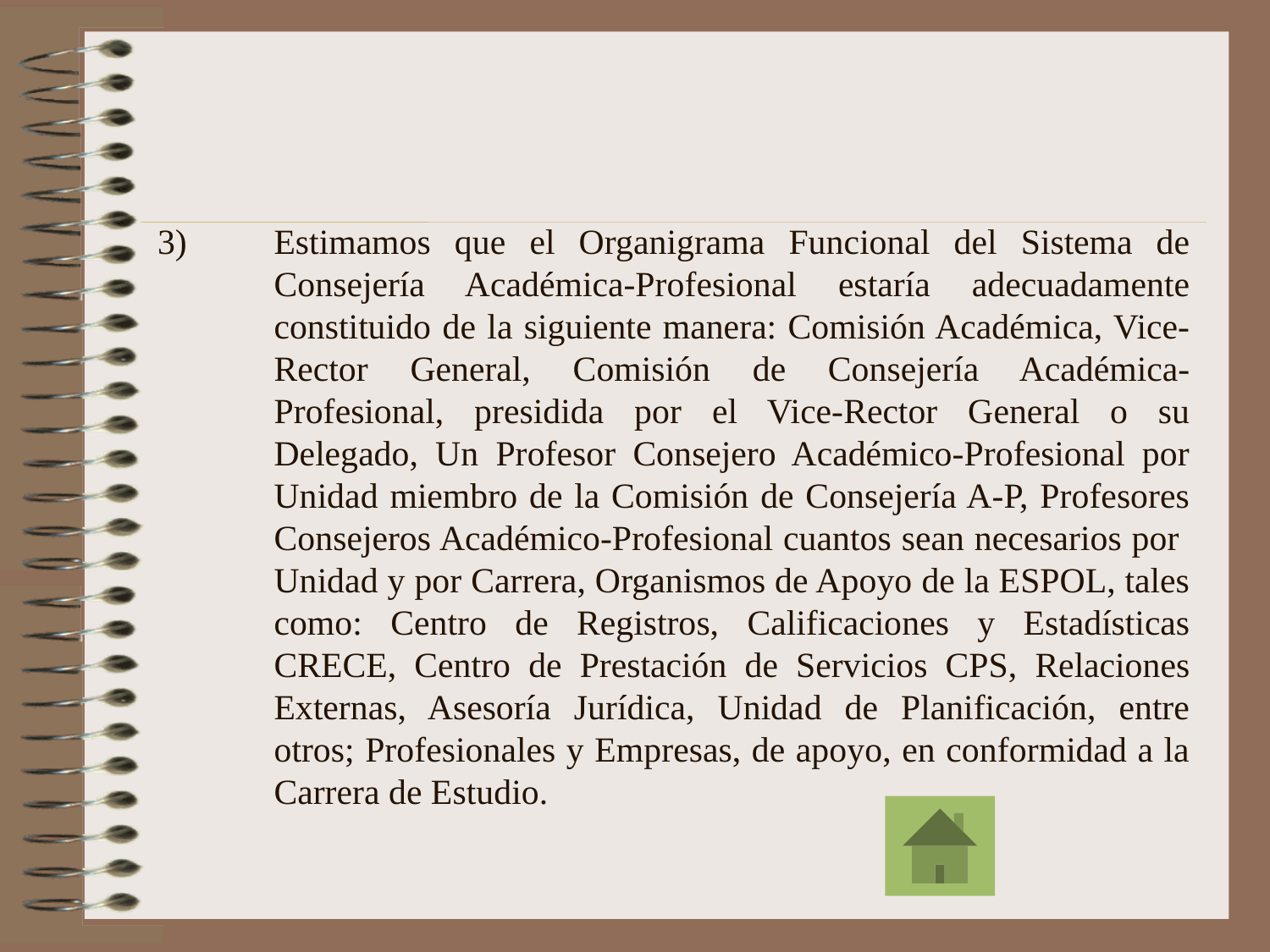

# Estimamos que el Organigrama Funcional del Sistema de Consejería Académica-Profesional estaría adecuadamente constituido de la siguiente manera: Comisión Académica, Vice-Rector General, Comisión de Consejería Académica-Profesional, presidida por el Vice-Rector General o su Delegado, Un Profesor Consejero Académico-Profesional por Unidad miembro de la Comisión de Consejería A-P, Profesores Consejeros Académico-Profesional cuantos sean necesarios por  Unidad y por Carrera, Organismos de Apoyo de la ESPOL, tales como: Centro de Registros, Calificaciones y Estadísticas CRECE, Centro de Prestación de Servicios CPS, Relaciones Externas, Asesoría Jurídica, Unidad de Planificación, entre otros; Profesionales y Empresas, de apoyo, en conformidad a la Carrera de Estudio.